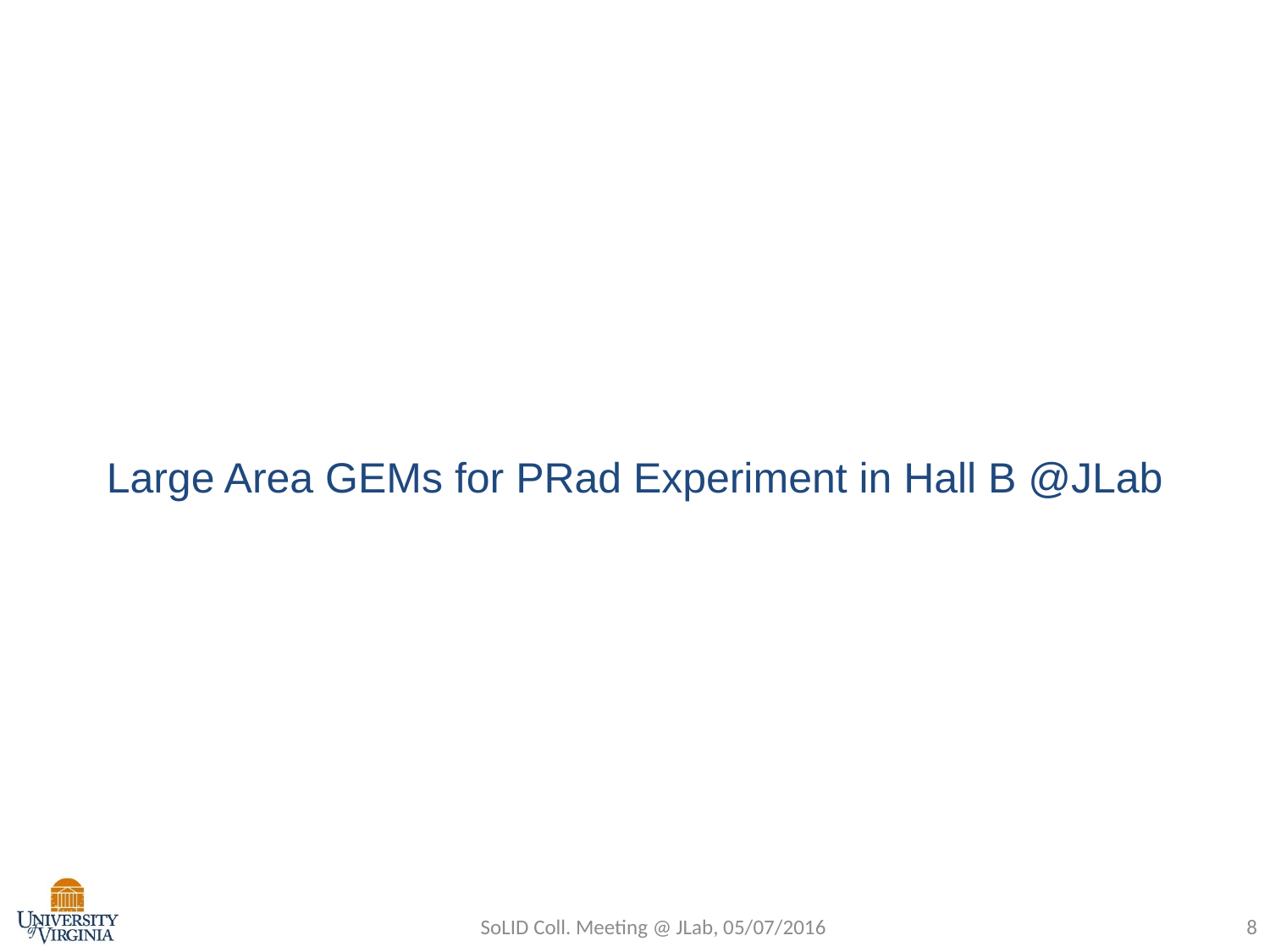

Large Area GEMs for PRad Experiment in Hall B @JLab
SoLID Coll. Meeting @ JLab, 05/07/2016
8